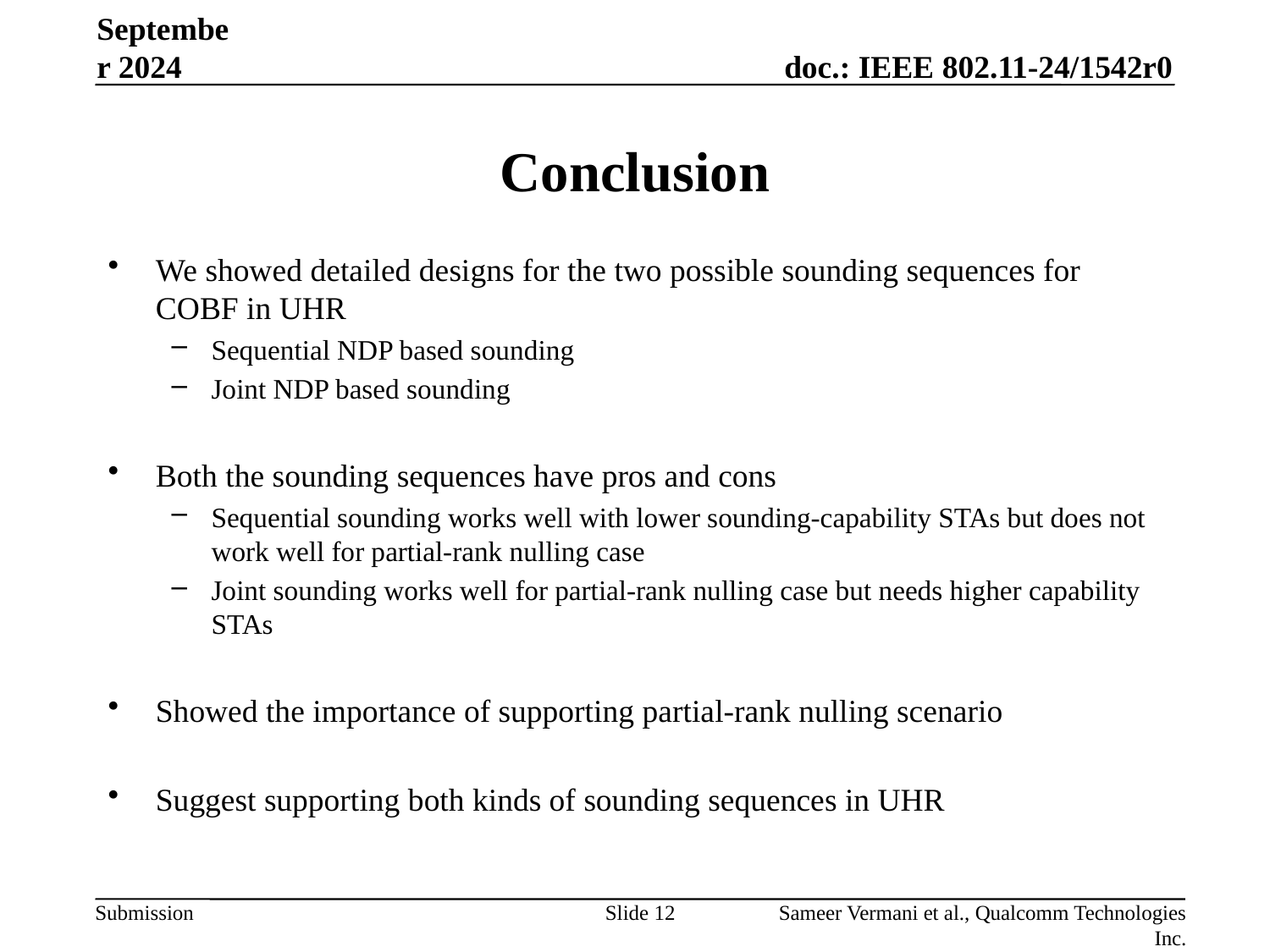

September 2024
# Conclusion
We showed detailed designs for the two possible sounding sequences for COBF in UHR
Sequential NDP based sounding
Joint NDP based sounding

Both the sounding sequences have pros and cons
Sequential sounding works well with lower sounding-capability STAs but does not work well for partial-rank nulling case
Joint sounding works well for partial-rank nulling case but needs higher capability STAs

Showed the importance of supporting partial-rank nulling scenario

Suggest supporting both kinds of sounding sequences in UHR
Slide 12
Sameer Vermani et al., Qualcomm Technologies Inc.